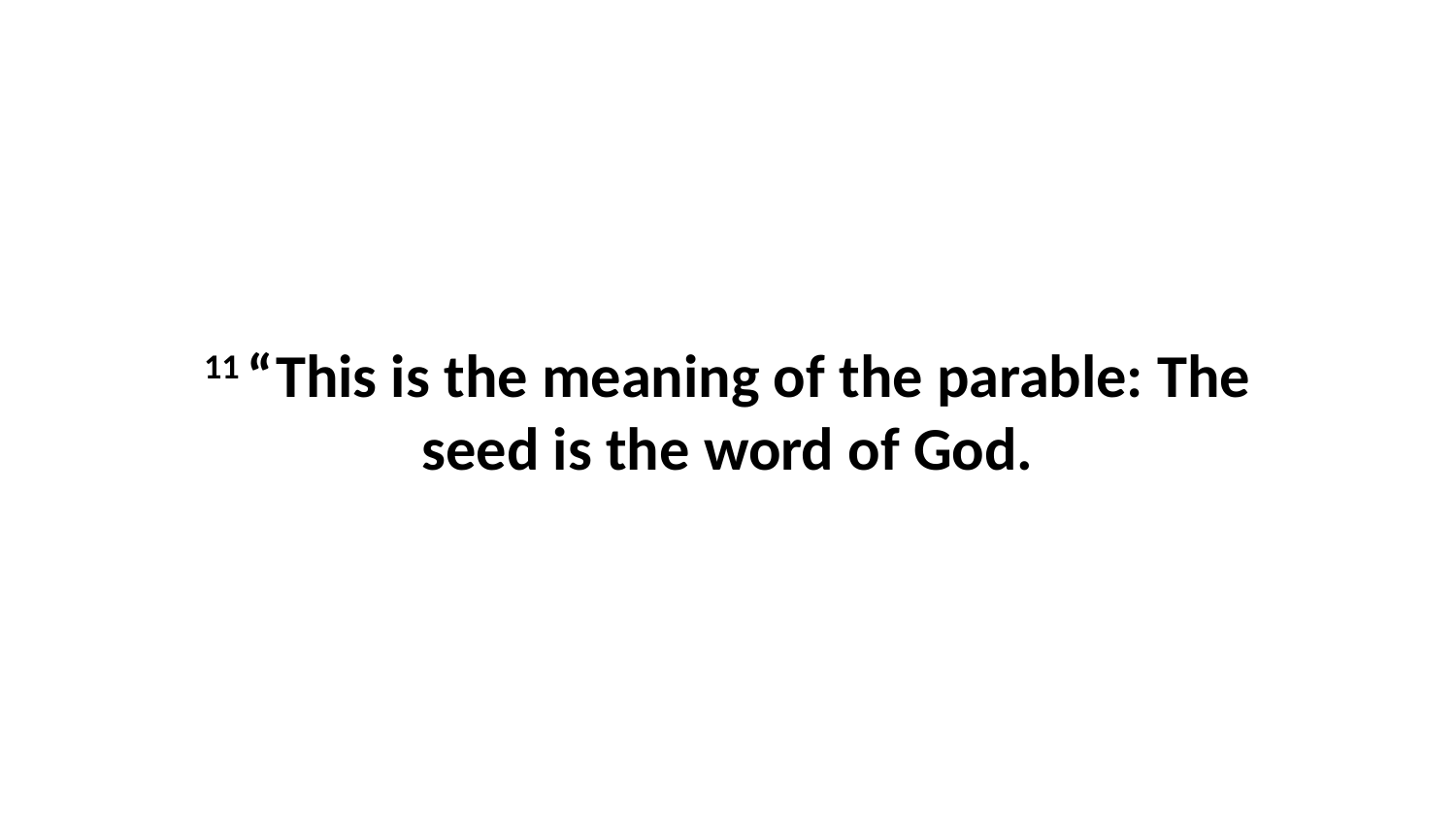

11 “This is the meaning of the parable: The seed is the word of God.